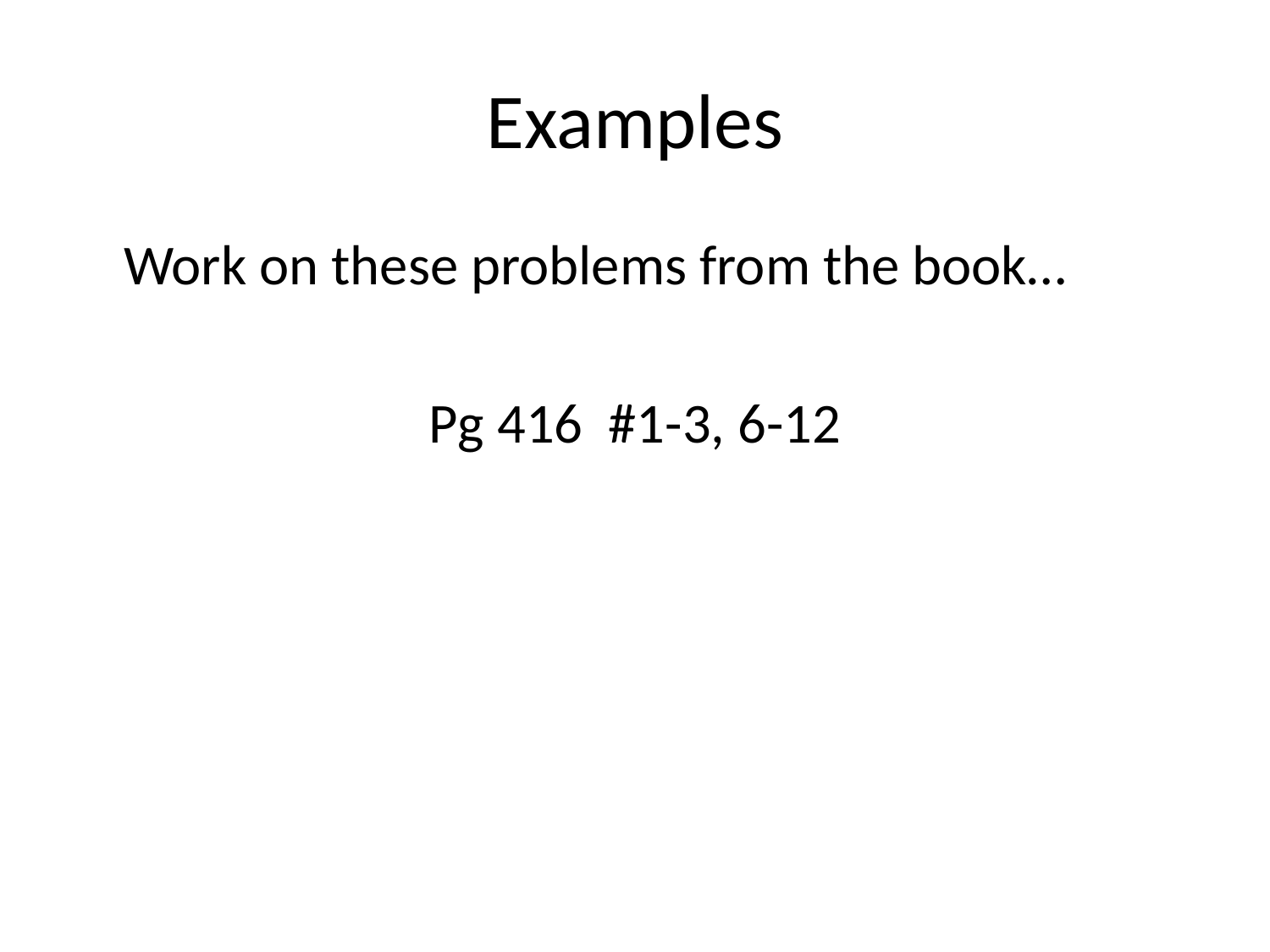

# Examples
	Work on these problems from the book…

Pg 416  #1-3, 6-12